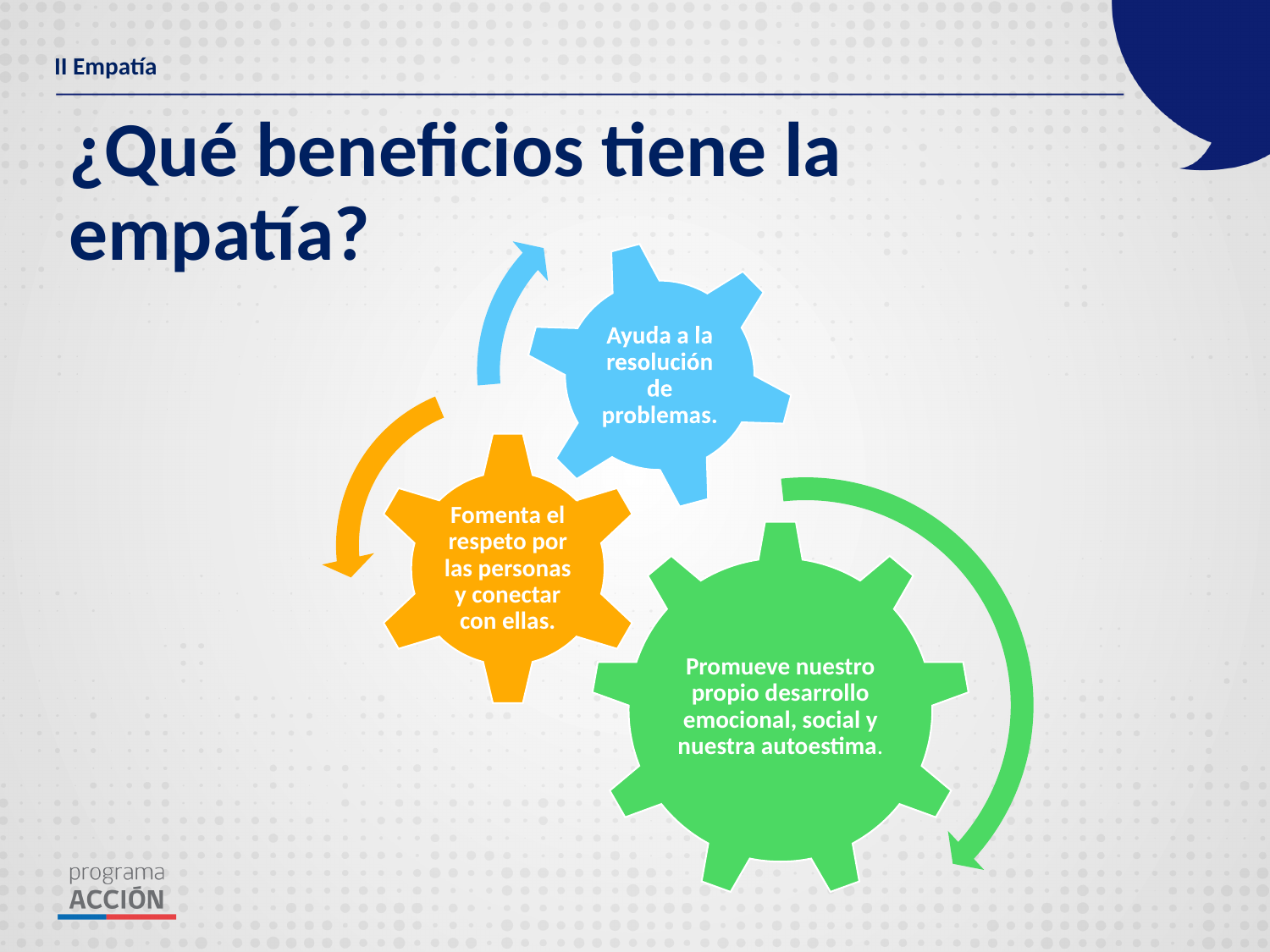

II Empatía
# ¿Qué beneficios tiene la empatía?
Promueve nuestro propio desarrollo emocional, social y nuestra autoestima.
Fomenta el respeto por las personas y conectar con ellas.
Ayuda a la resolución de problemas.